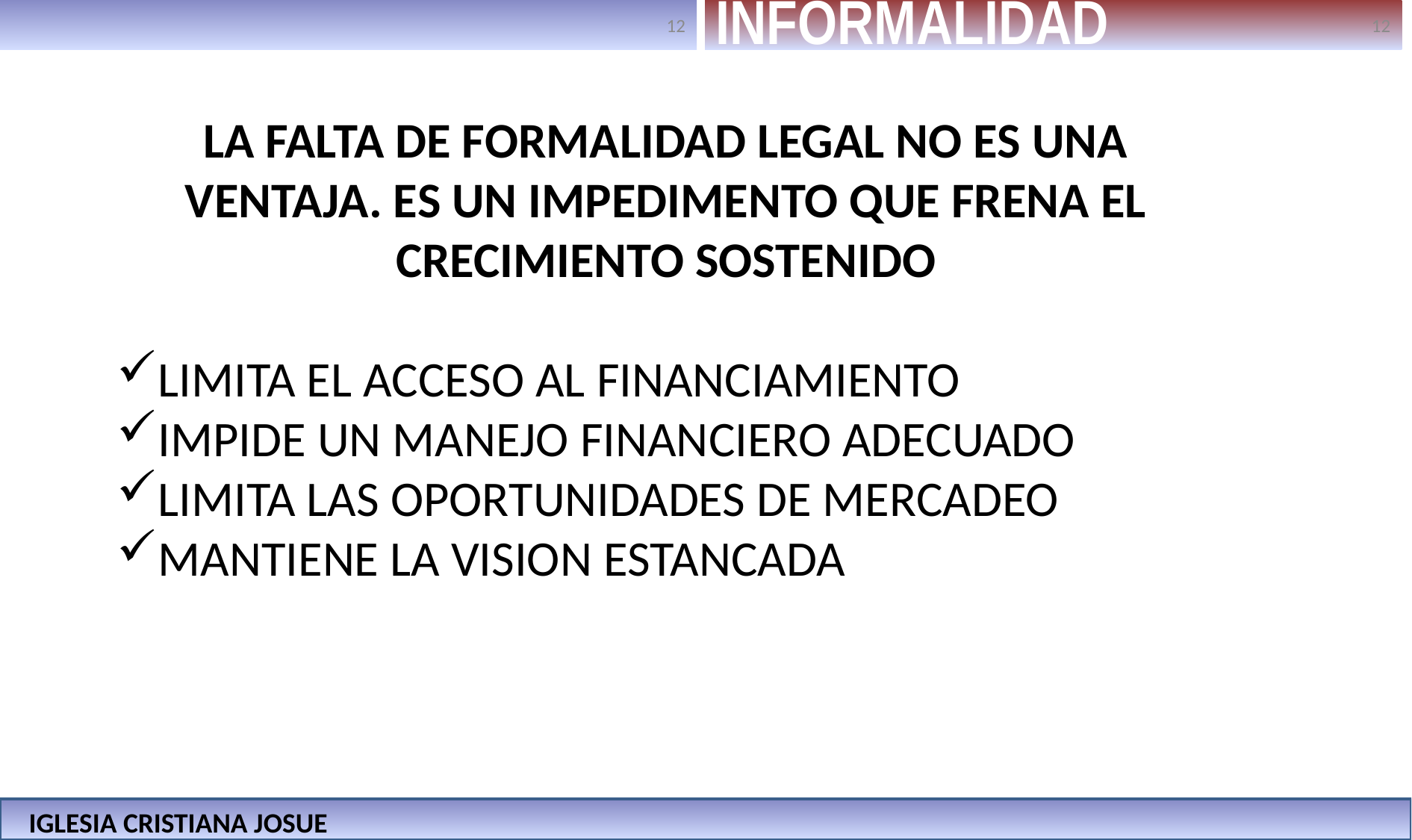

INFORMALIDAD

LA FALTA DE FORMALIDAD LEGAL NO ES UNA VENTAJA. ES UN IMPEDIMENTO QUE FRENA EL CRECIMIENTO SOSTENIDO

LIMITA EL ACCESO AL FINANCIAMIENTO
IMPIDE UN MANEJO FINANCIERO ADECUADO
LIMITA LAS OPORTUNIDADES DE MERCADEO
MANTIENE LA VISION ESTANCADA

IGLESIA CRISTIANA JOSUE